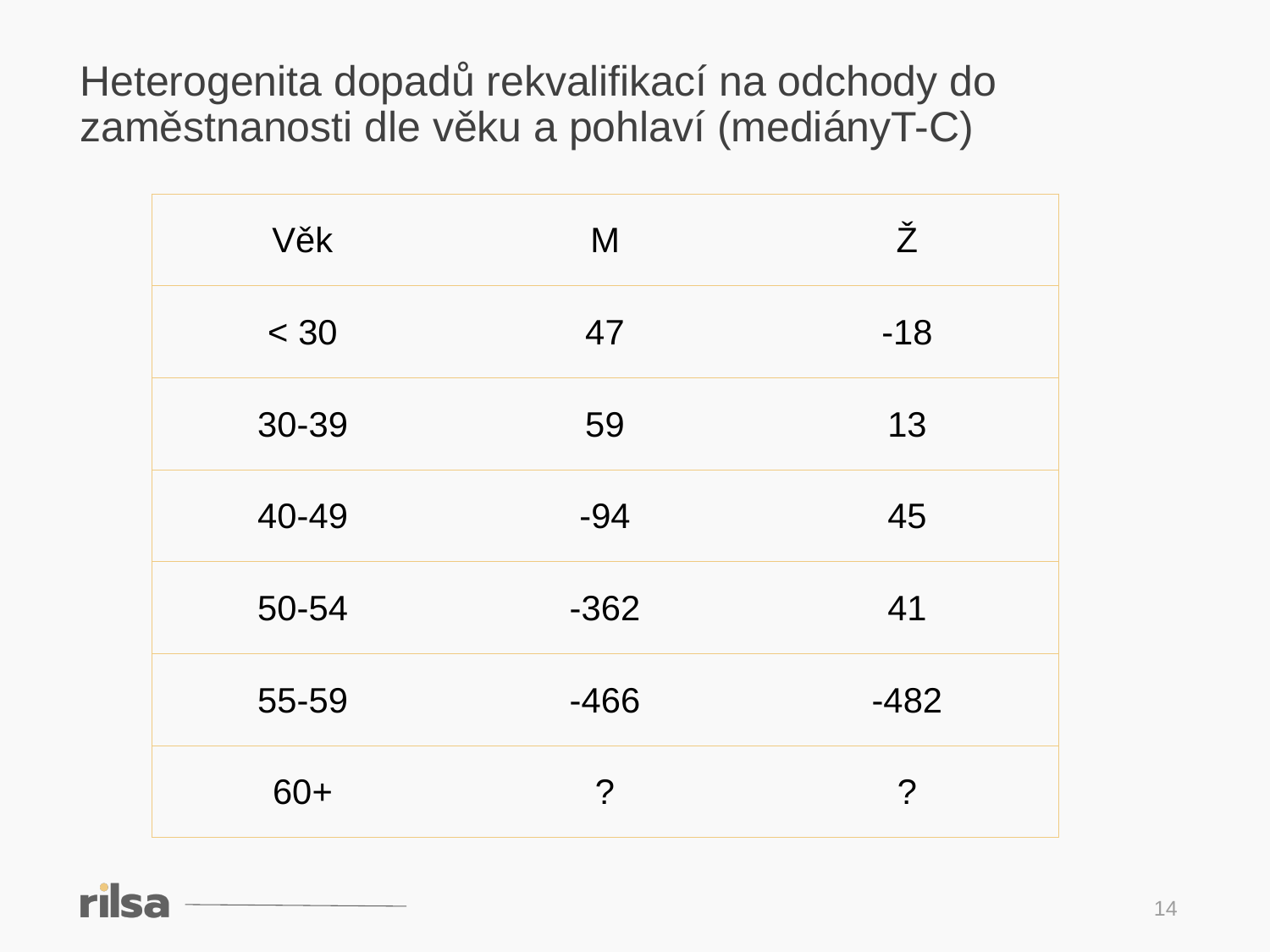

Heterogenita dopadů rekvalifikací na odchody do zaměstnanosti dle věku a pohlaví (mediányT-C)

| Věk | M | Ž |
| --- | --- | --- |
| < 30 | 47 | -18 |
| 30-39 | 59 | 13 |
| 40-49 | -94 | 45 |
| 50-54 | -362 | 41 |
| 55-59 | -466 | -482 |
| 60+ | ? | ? |

14